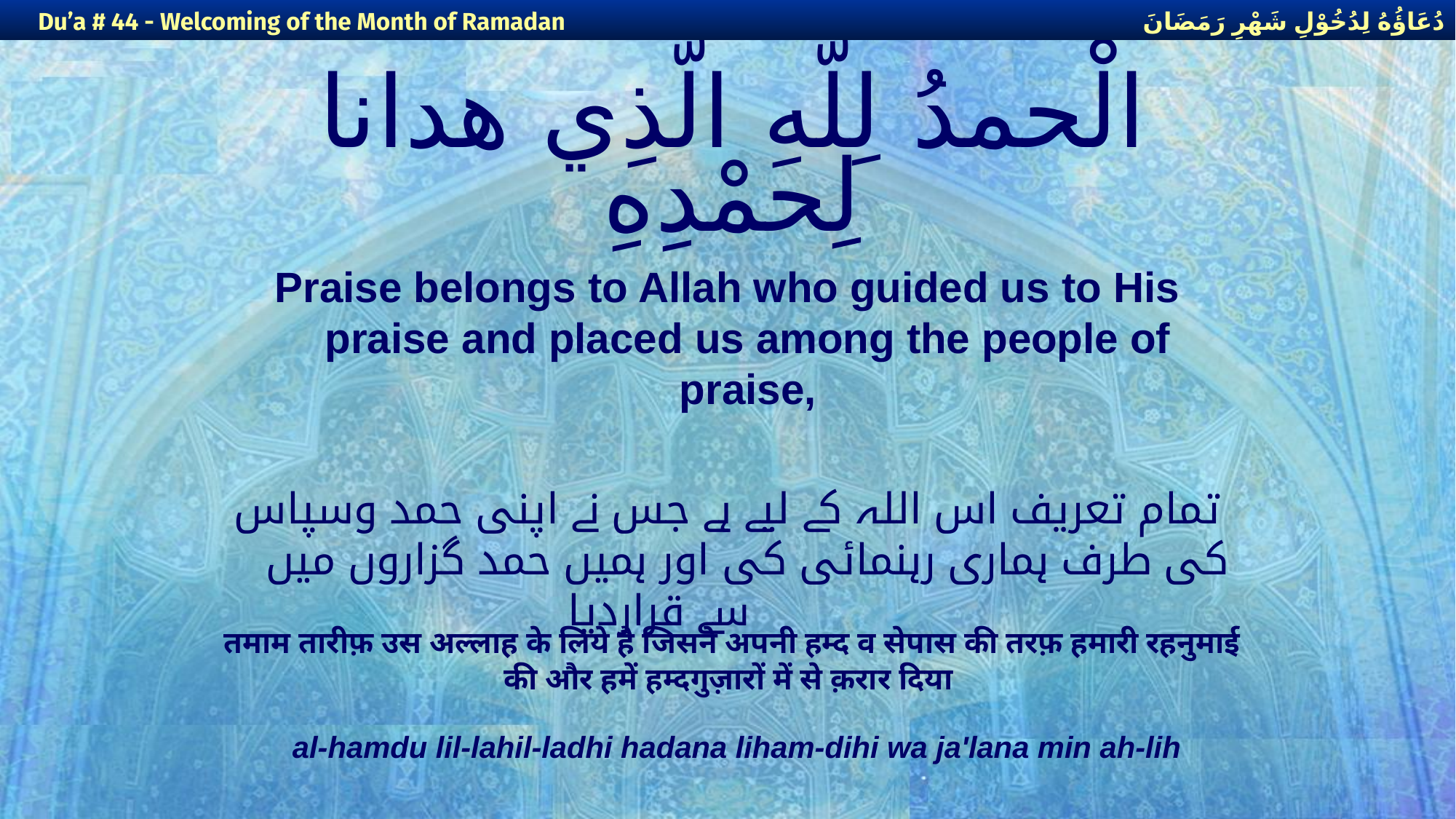

دُعَاؤُهُ لِدُخُوْلِ شَهْرِ رَمَضَانَ
دُعَاؤُهُ لِدُخُوْلِ شَهْرِ رَمَضَانَ
Du’a # 44 - Welcoming of the Month of Ramadan
Du’a # 44 - Welcoming of the Month of Ramadan
# الْحمدُ لِلّهِ الّذِي هدانا لِحمْدِهِ
Praise belongs to Allah who guided us to His praise and placed us among the people of praise,

تمام تعریف اس اللہ کے لیے ہے جس نے اپنی حمد وسپاس کی طرف ہماری رہنمائی کی اور ہمیں حمد گزاروں میں سے قراردیا
तमाम तारीफ़ उस अल्लाह के लिये है जिसने अपनी हम्द व सेपास की तरफ़ हमारी रहनुमाई की और हमें हम्दगुज़ारों में से क़रार दिया
al-hamdu lil-lahil-ladhi hadana liham-dihi wa ja'lana min ah-lih